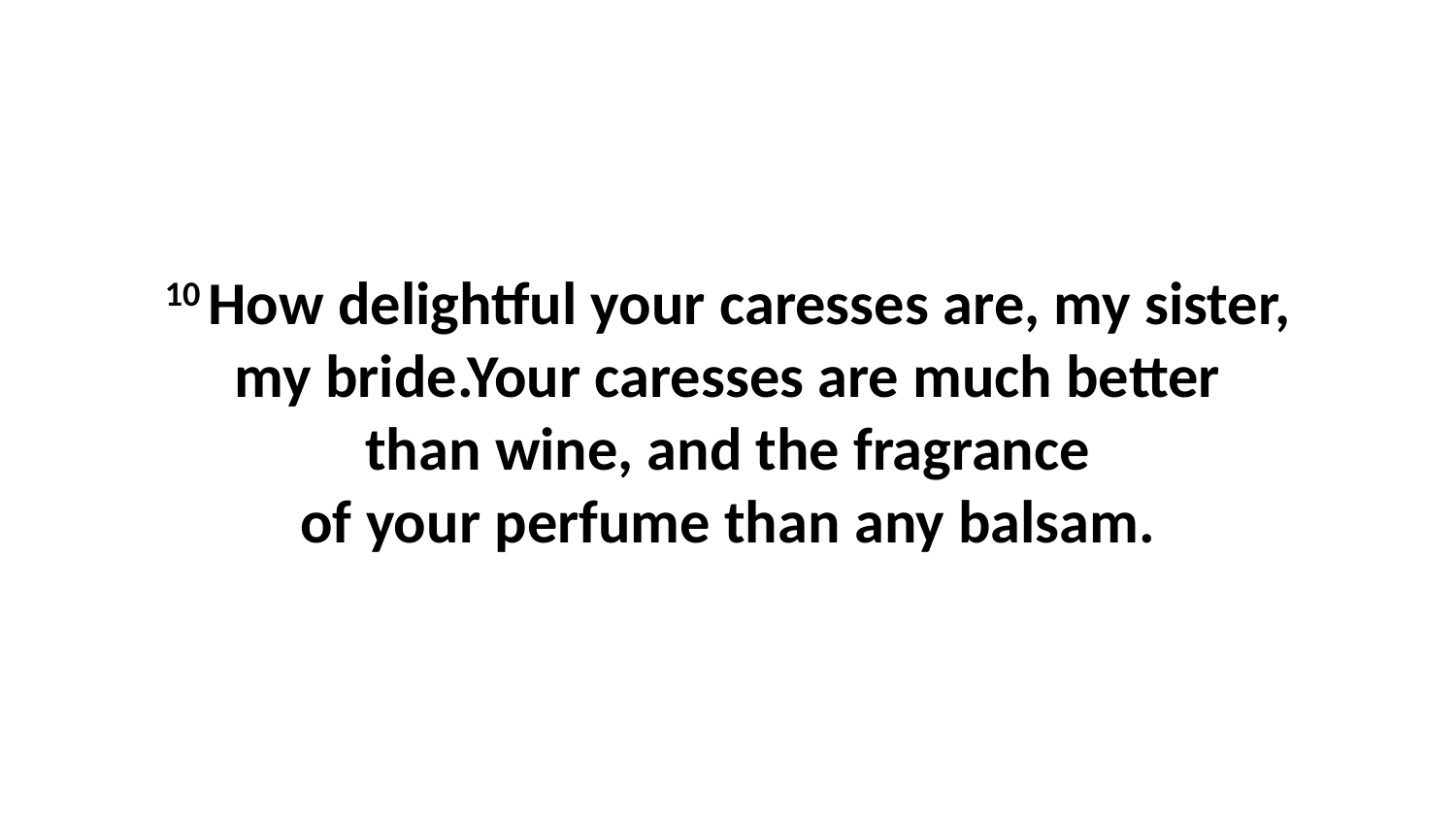

10 How delightful your caresses are, my sister, my bride.Your caresses are much better than wine, and the fragrance of your perfume than any balsam.